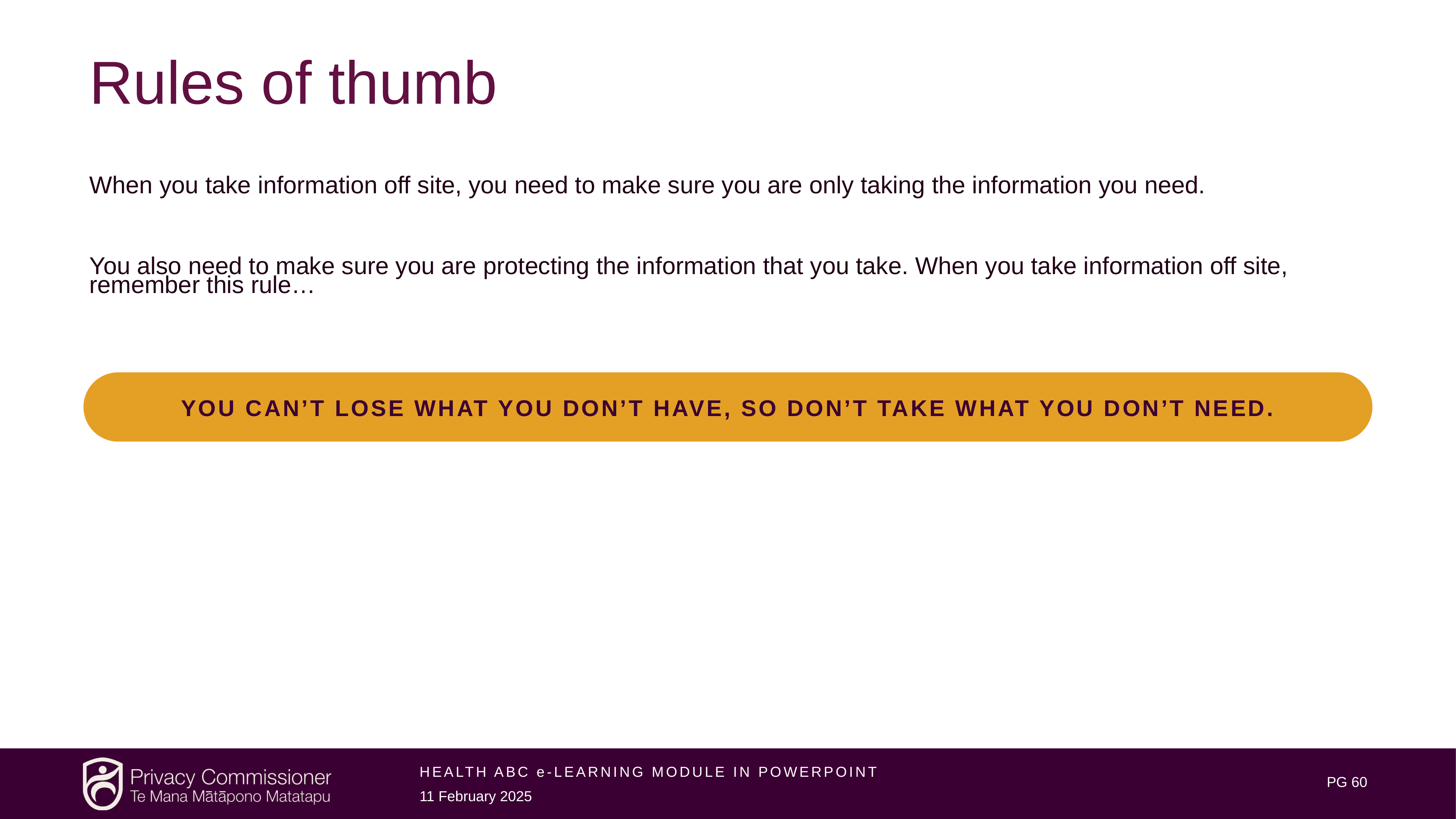

Rules of thumb
When you take information off site, you need to make sure you are only taking the information you need.
You also need to make sure you are protecting the information that you take. When you take information off site, remember this rule…
YOU CAN’T LOSE WHAT YOU DON’T HAVE, SO DON’T TAKE WHAT YOU DON’T NEED.

HEALTH ABC e-LEARNING MODULE IN POWERPOINT
PG 60
11 February 2025